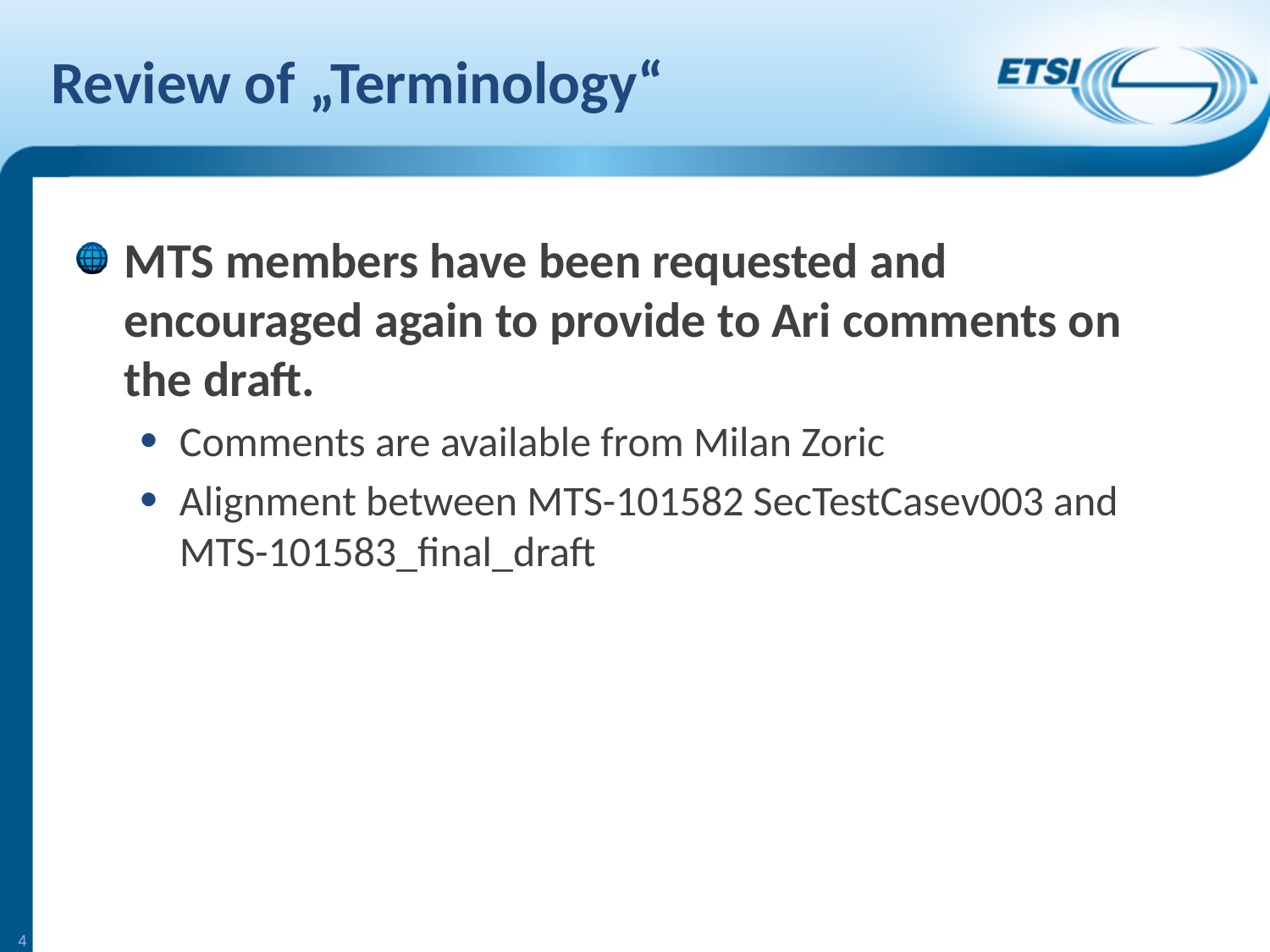

# Review of „Terminology“
MTS members have been requested and encouraged again to provide to Ari comments on the draft.
Comments are available from Milan Zoric
Alignment between MTS-101582 SecTestCasev003 and MTS-101583_final_draft

4